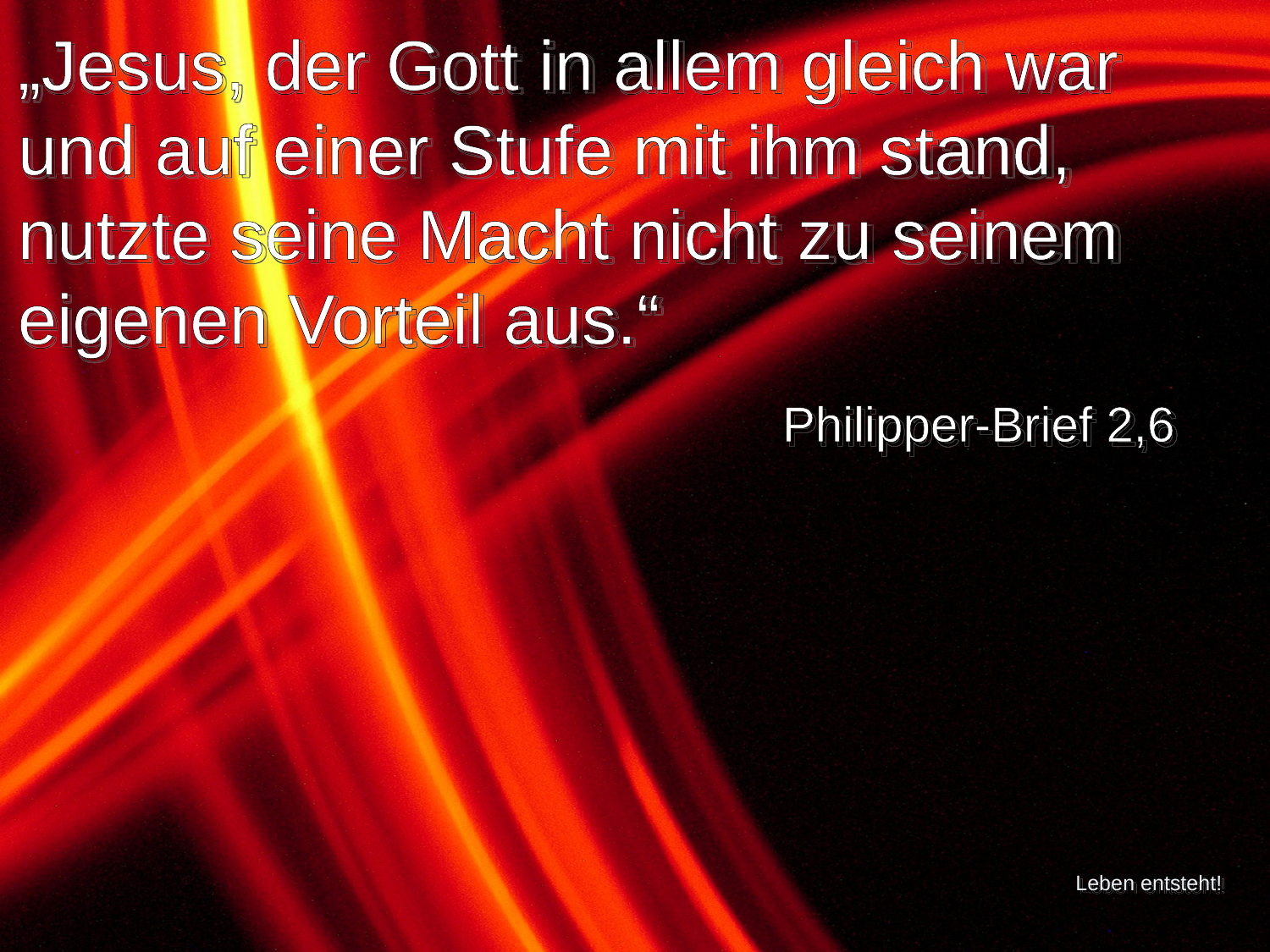

# „Jesus, der Gott in allem gleich war und auf einer Stufe mit ihm stand, nutzte seine Macht nicht zu seinem eigenen Vorteil aus.“
Philipper-Brief 2,6
Leben entsteht!